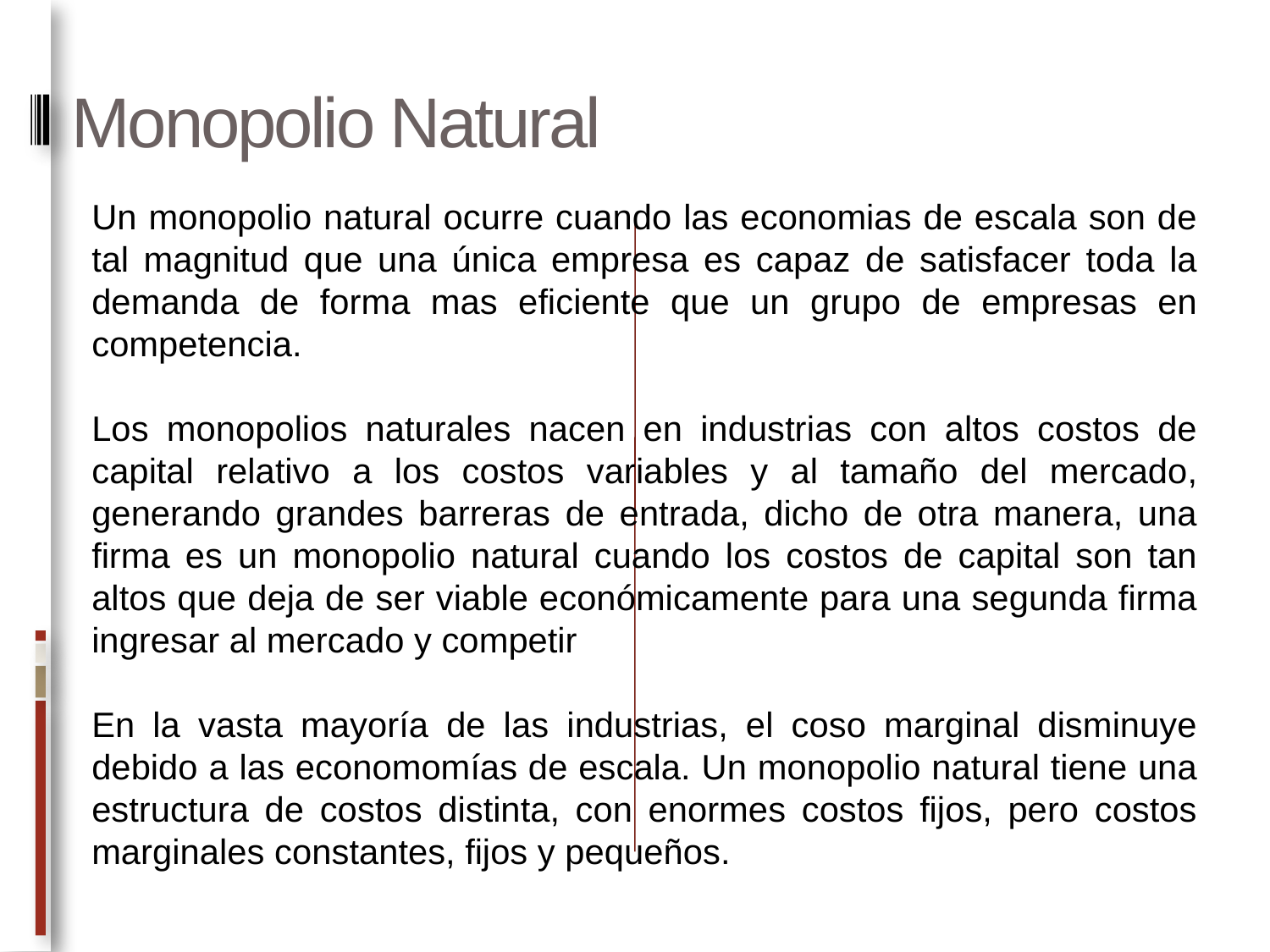

# Monopolio Natural
Un monopolio natural ocurre cuando las economias de escala son de tal magnitud que una única empresa es capaz de satisfacer toda la demanda de forma mas eficiente que un grupo de empresas en competencia.

Los monopolios naturales nacen en industrias con altos costos de capital relativo a los costos variables y al tamaño del mercado, generando grandes barreras de entrada, dicho de otra manera, una firma es un monopolio natural cuando los costos de capital son tan altos que deja de ser viable económicamente para una segunda firma ingresar al mercado y competir

En la vasta mayoría de las industrias, el coso marginal disminuye debido a las economomías de escala. Un monopolio natural tiene una estructura de costos distinta, con enormes costos fijos, pero costos marginales constantes, fijos y pequeños.